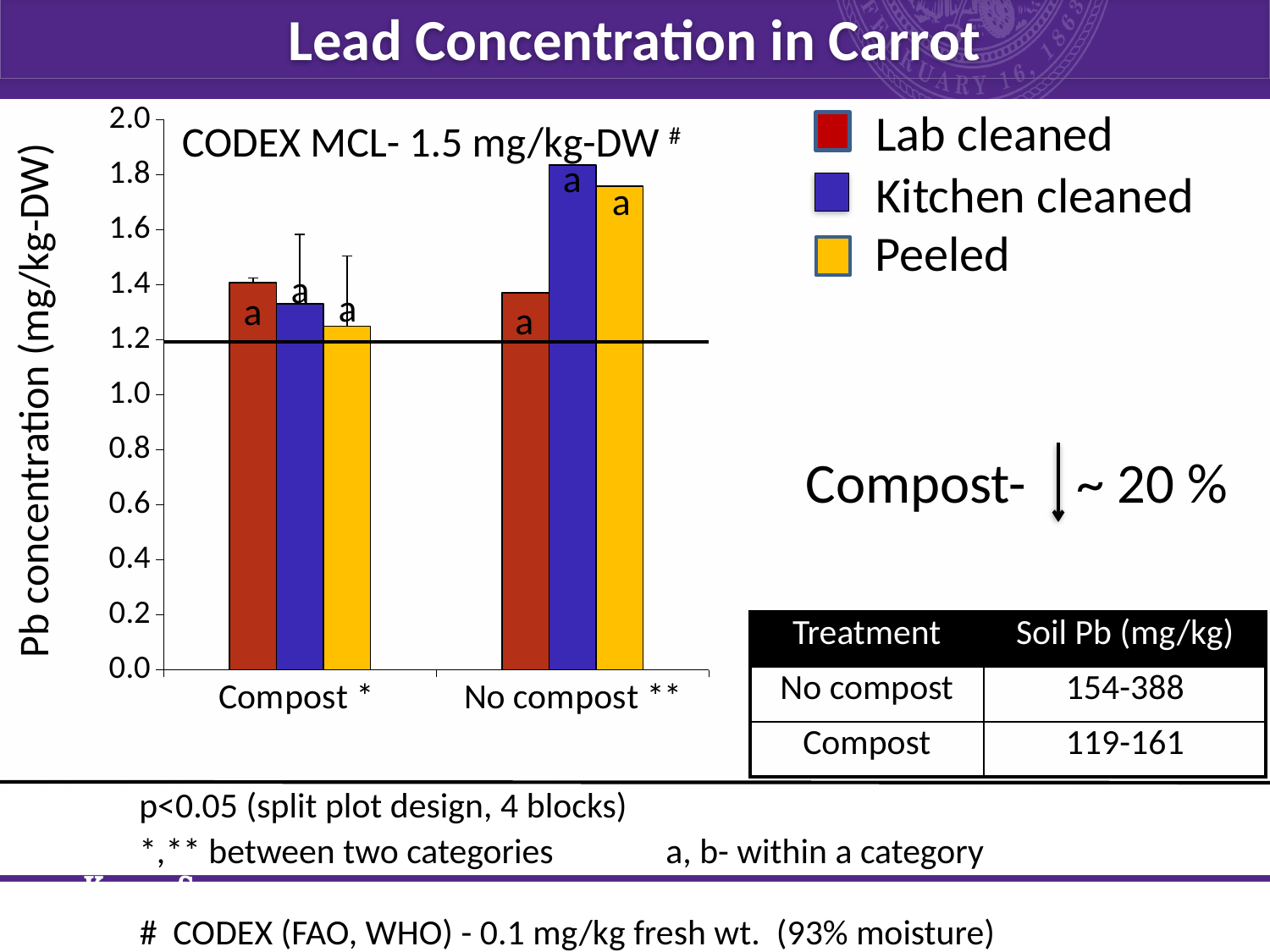

Lead Concentration in Carrot

### Chart

| Category | Lab cleaned | Kitchen cleaned | peeled |
|---|---|---|---|
| Compost *  | 1.40563 | 1.32958 | 1.24883 |
| No compost ** | 1.36927 | 1.83383 | 1.75763 |
Lab cleaned
CODEX MCL- 1.5 mg/kg-DW #

a
a
a
a
a
a
Kitchen cleaned

Peeled

Pb concentration (mg/kg-DW)
Compost-    ~ 20 %
| Treatment | Soil Pb (mg/kg) |
| --- | --- |
| No compost | 154-388 |
| Compost | 119-161 |
	p<0.05 (split plot design, 4 blocks)
	*,** between two categories              a, b- within a category
	#  CODEX (FAO, WHO) - 0.1 mg/kg fresh wt.  (93% moisture)